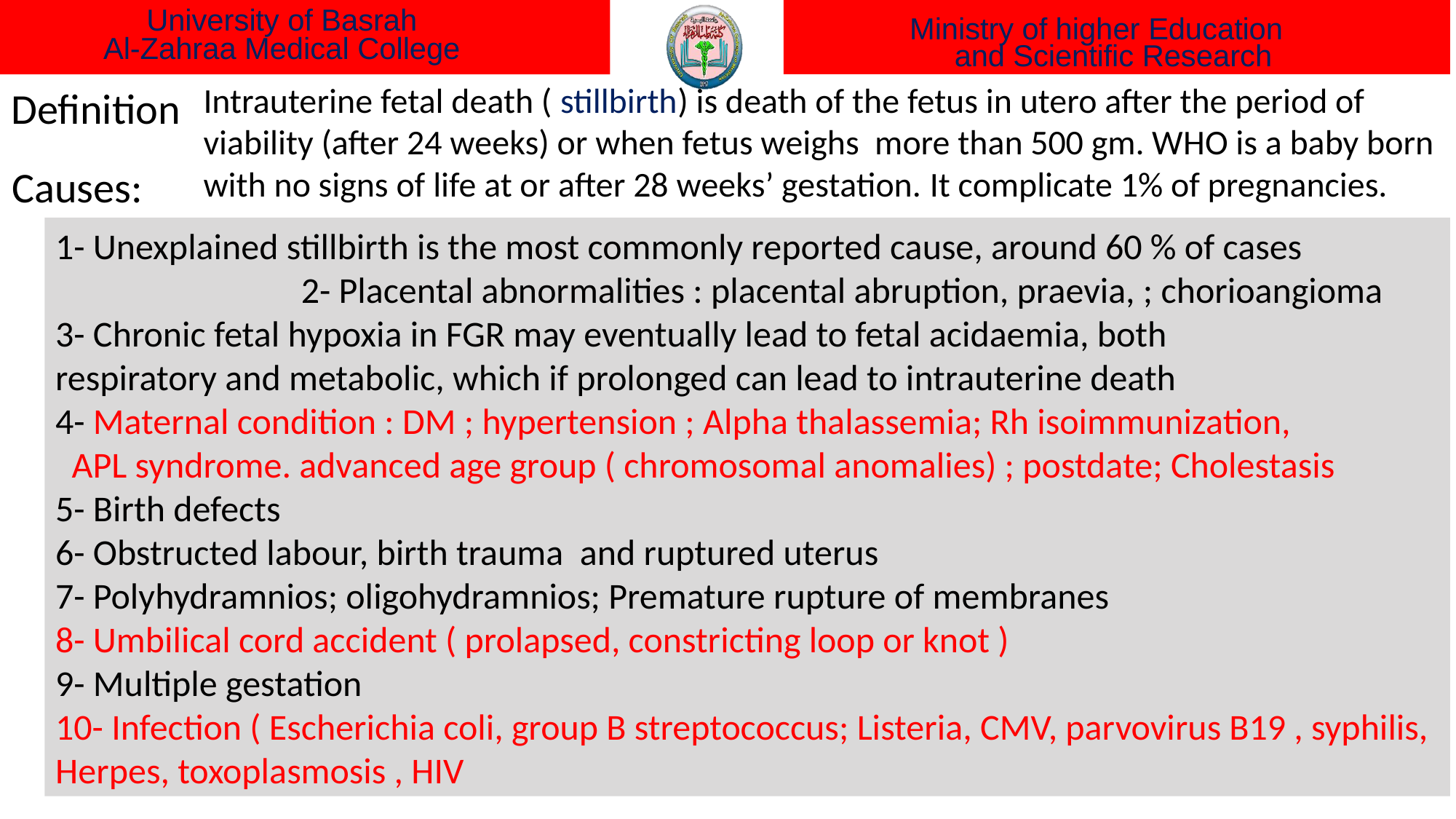

University of Basrah
Al-Zahraa Medical College
Ministry of higher Education  and Scientific Research
Intrauterine fetal death ( stillbirth) is death of the fetus in utero after the period of viability (after 24 weeks) or when fetus weighs  more than 500 gm. WHO is a baby born with no signs of life at or after 28 weeks’ gestation. It complicate 1% of pregnancies.
Definition
Causes:
1- Unexplained stillbirth is the most commonly reported cause, around 60 % of cases                                               2- Placental abnormalities : placental abruption, praevia, ; chorioangioma
3- Chronic fetal hypoxia in FGR may eventually lead to fetal acidaemia, both
respiratory and metabolic, which if prolonged can lead to intrauterine death
4- Maternal condition : DM ; hypertension ; Alpha thalassemia; Rh isoimmunization,                     APL syndrome. advanced age group ( chromosomal anomalies) ; postdate; Cholestasis
5- Birth defects
6- Obstructed labour, birth trauma  and ruptured uterus
7- Polyhydramnios; oligohydramnios; Premature rupture of membranes
8- Umbilical cord accident ( prolapsed, constricting loop or knot )
9- Multiple gestation
10- Infection ( Escherichia coli, group B streptococcus; Listeria, CMV, parvovirus B19 , syphilis, Herpes, toxoplasmosis , HIV